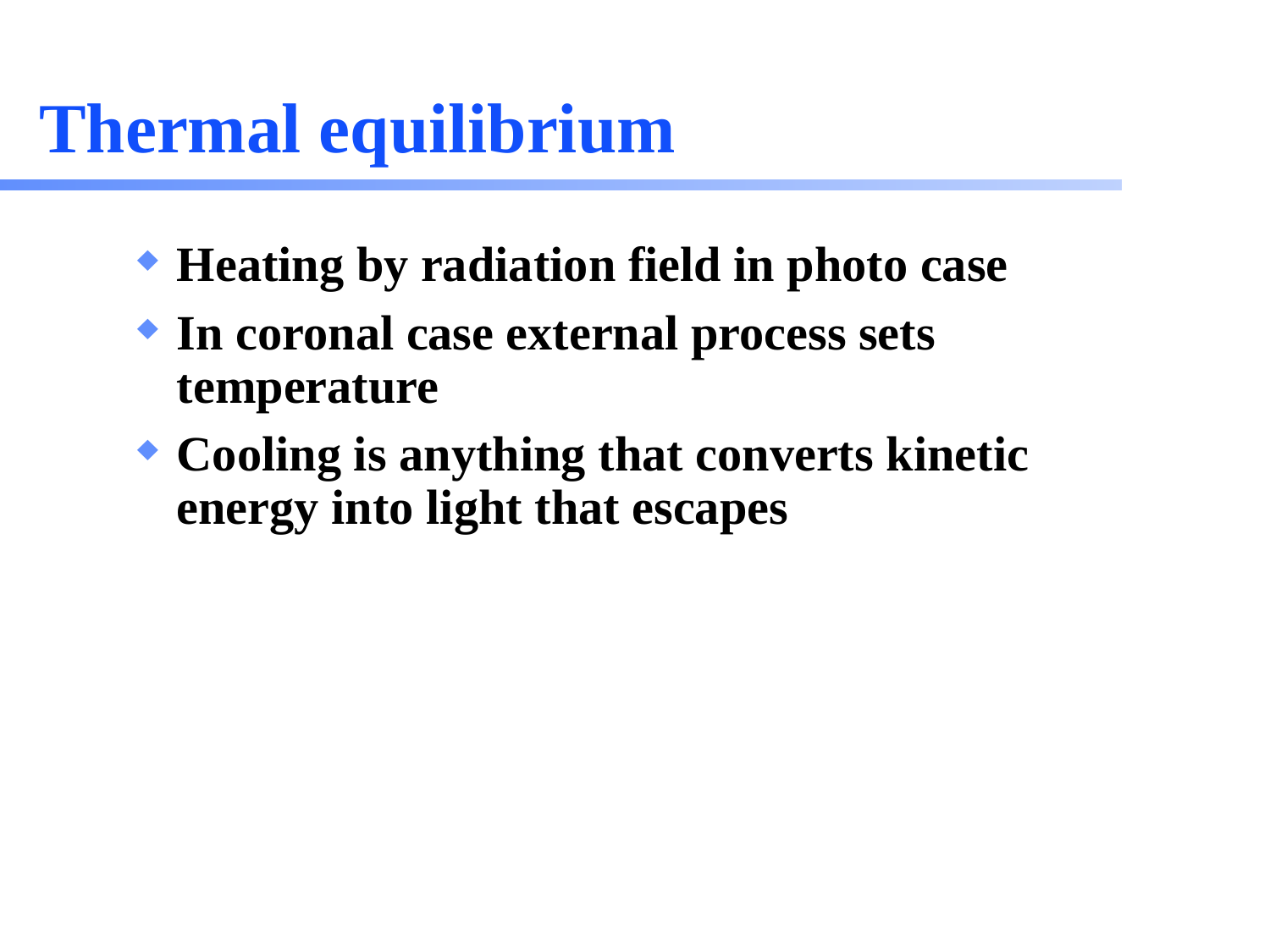

# Thermal equilibrium
Heating by radiation field in photo case
In coronal case external process sets temperature
Cooling is anything that converts kinetic energy into light that escapes